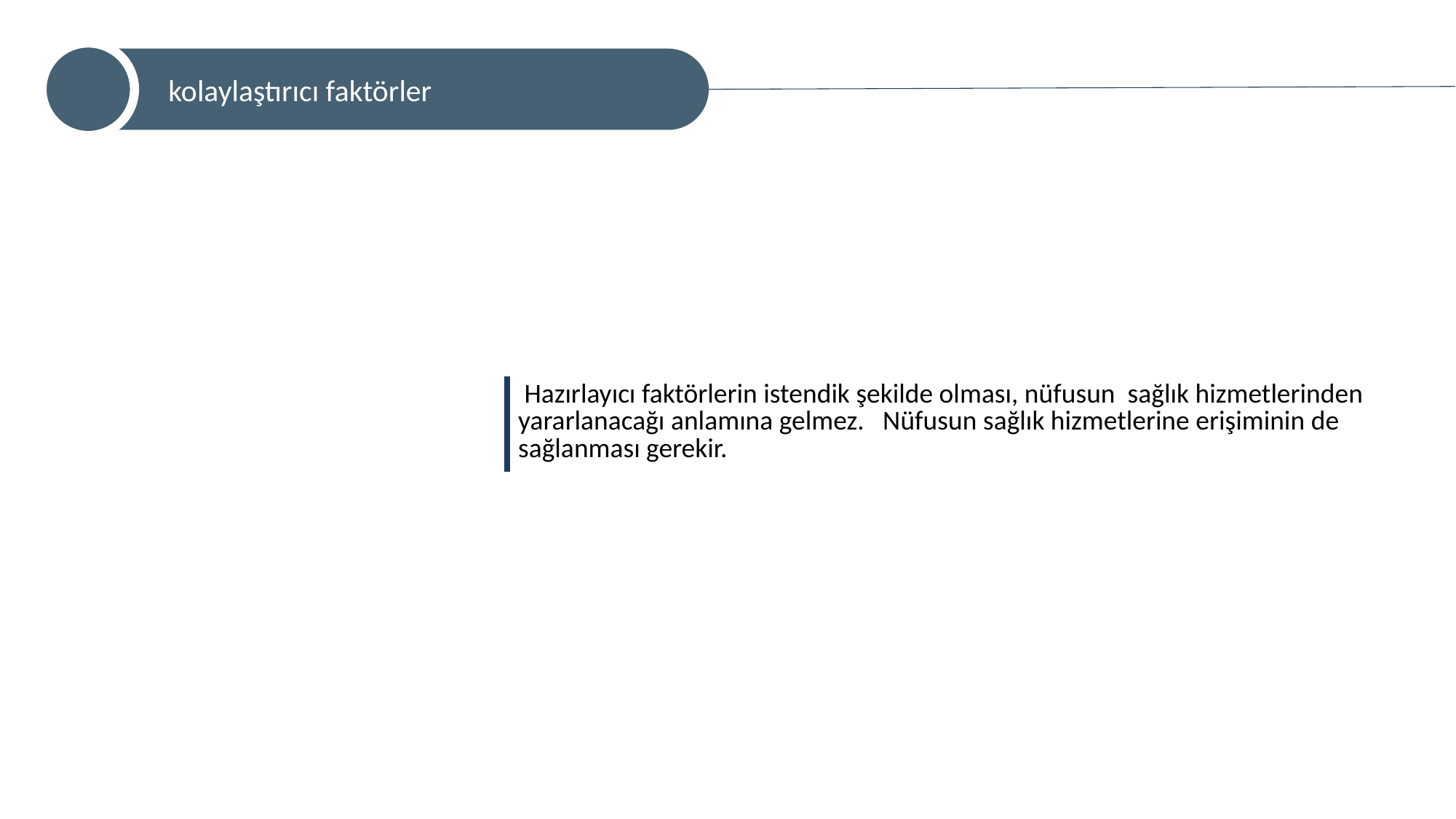

kolaylaştırıcı faktörler
| Hazırlayıcı faktörlerin istendik şekilde olması, nüfusun sağlık hizmetlerinden yararlanacağı anlamına gelmez. Nüfusun sağlık hizmetlerine erişiminin de sağlanması gerekir. |
| --- |